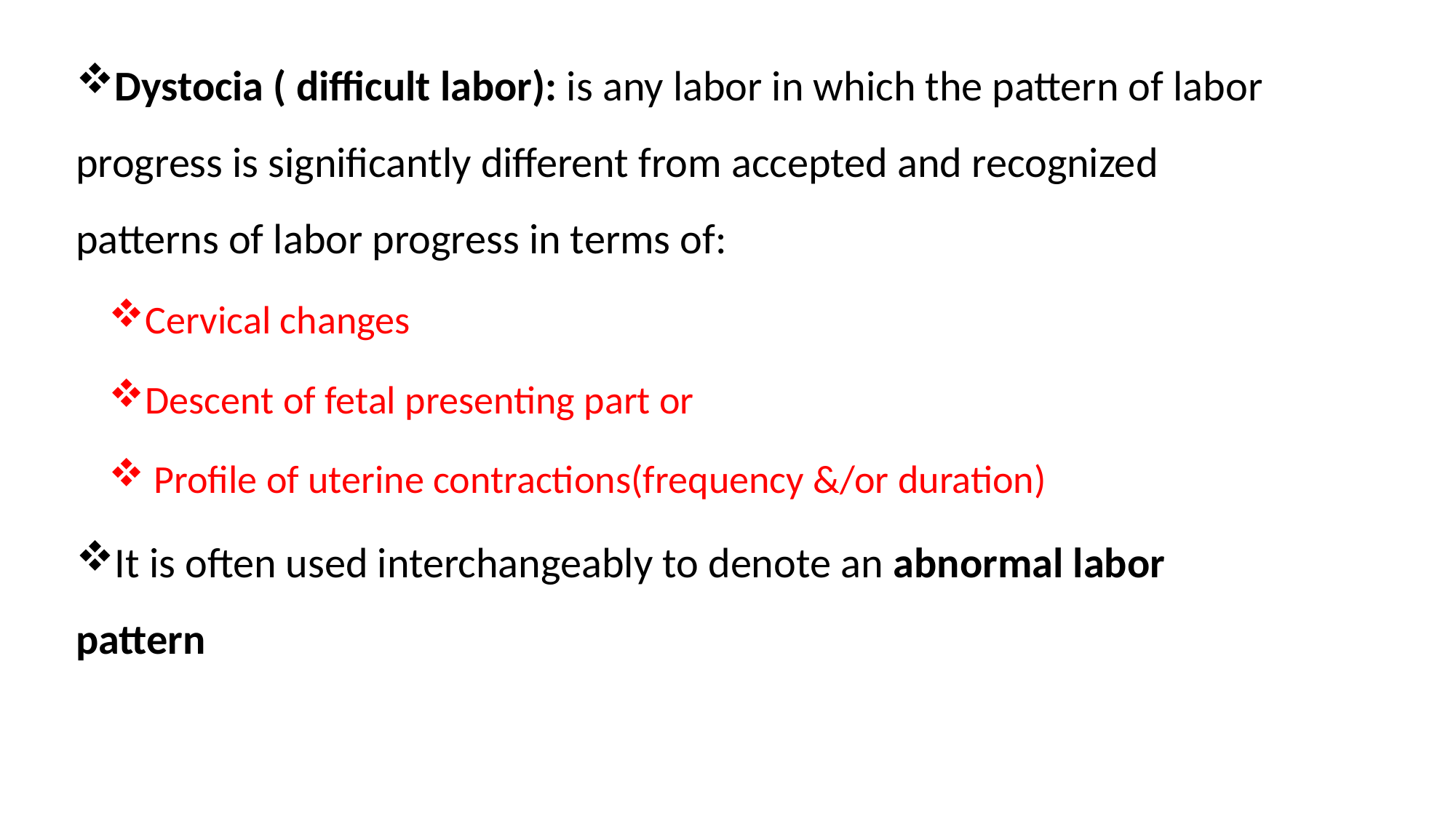

Dystocia ( difficult labor): is any labor in which the pattern of labor progress is significantly different from accepted and recognized patterns of labor progress in terms of:
Cervical changes
Descent of fetal presenting part or
 Profile of uterine contractions(frequency &/or duration)
It is often used interchangeably to denote an abnormal labor pattern

5